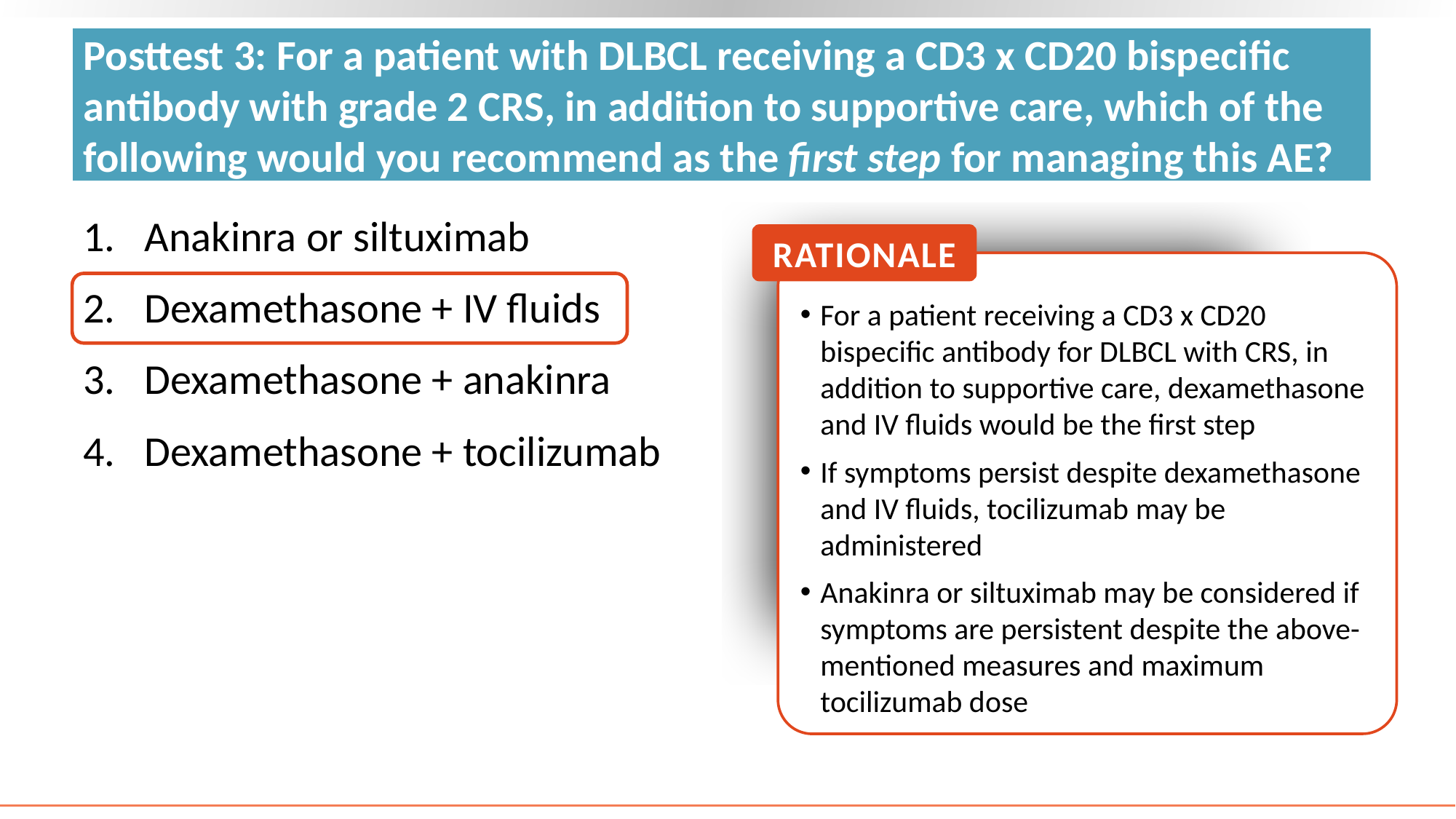

# Posttest 3: For a patient with DLBCL receiving a CD3 x CD20 bispecific antibody with grade 2 CRS, in addition to supportive care, which of the following would you recommend as the first step for managing this AE?
Anakinra or siltuximab
Dexamethasone + IV fluids
Dexamethasone + anakinra
Dexamethasone + tocilizumab
RATIONALE
For a patient receiving a CD3 x CD20 bispecific antibody for DLBCL with CRS, in addition to supportive care, dexamethasone and IV fluids would be the first step
If symptoms persist despite dexamethasone and IV fluids, tocilizumab may be administered
Anakinra or siltuximab may be considered if symptoms are persistent despite the above-mentioned measures and maximum tocilizumab dose